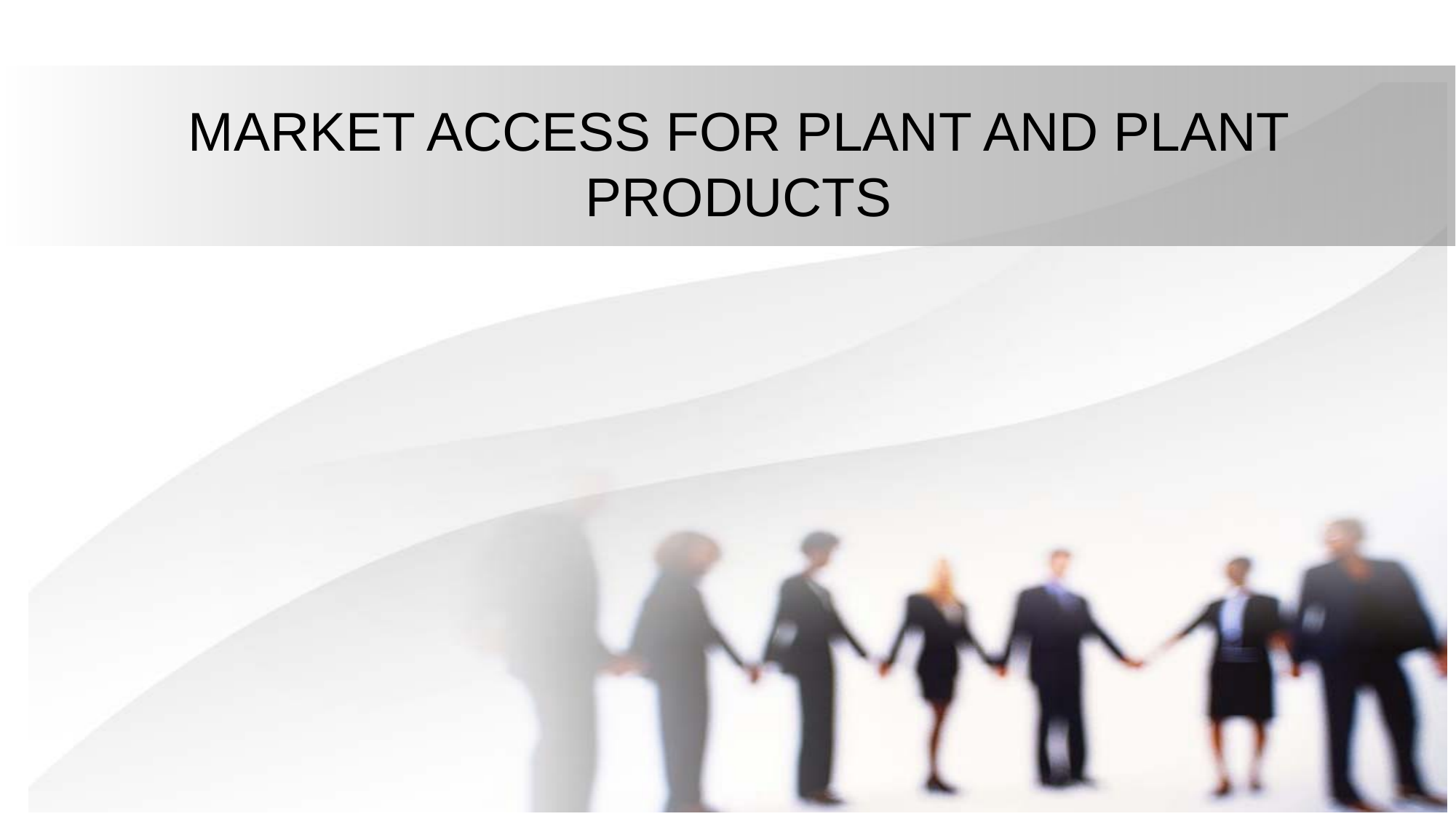

# MARKET ACCESS FOR PLANT AND PLANT PRODUCTS